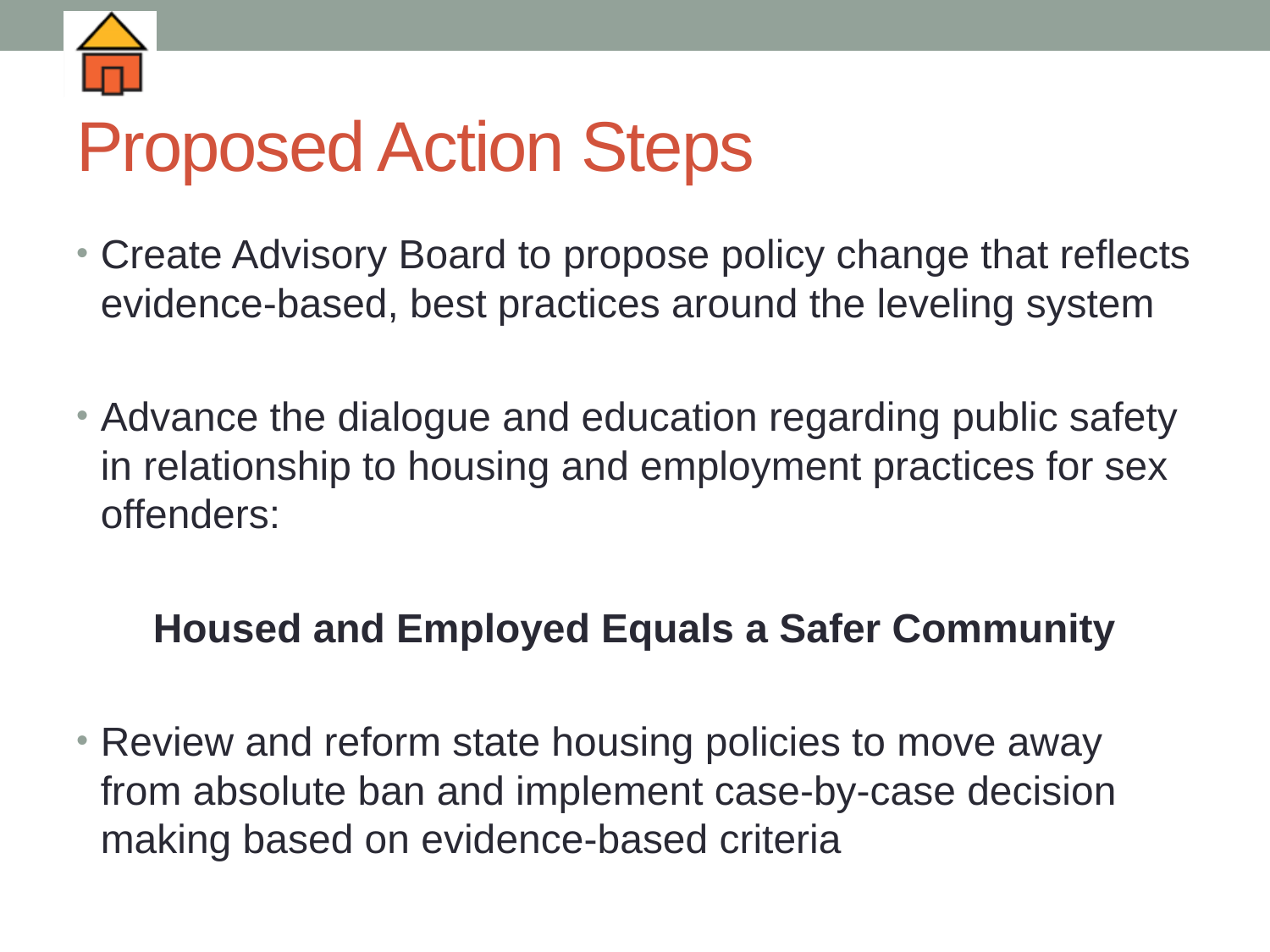

# Proposed Action Steps
Create Advisory Board to propose policy change that reflects evidence-based, best practices around the leveling system

Advance the dialogue and education regarding public safety in relationship to housing and employment practices for sex offenders:

Housed and Employed Equals a Safer Community

Review and reform state housing policies to move away from absolute ban and implement case-by-case decision making based on evidence-based criteria